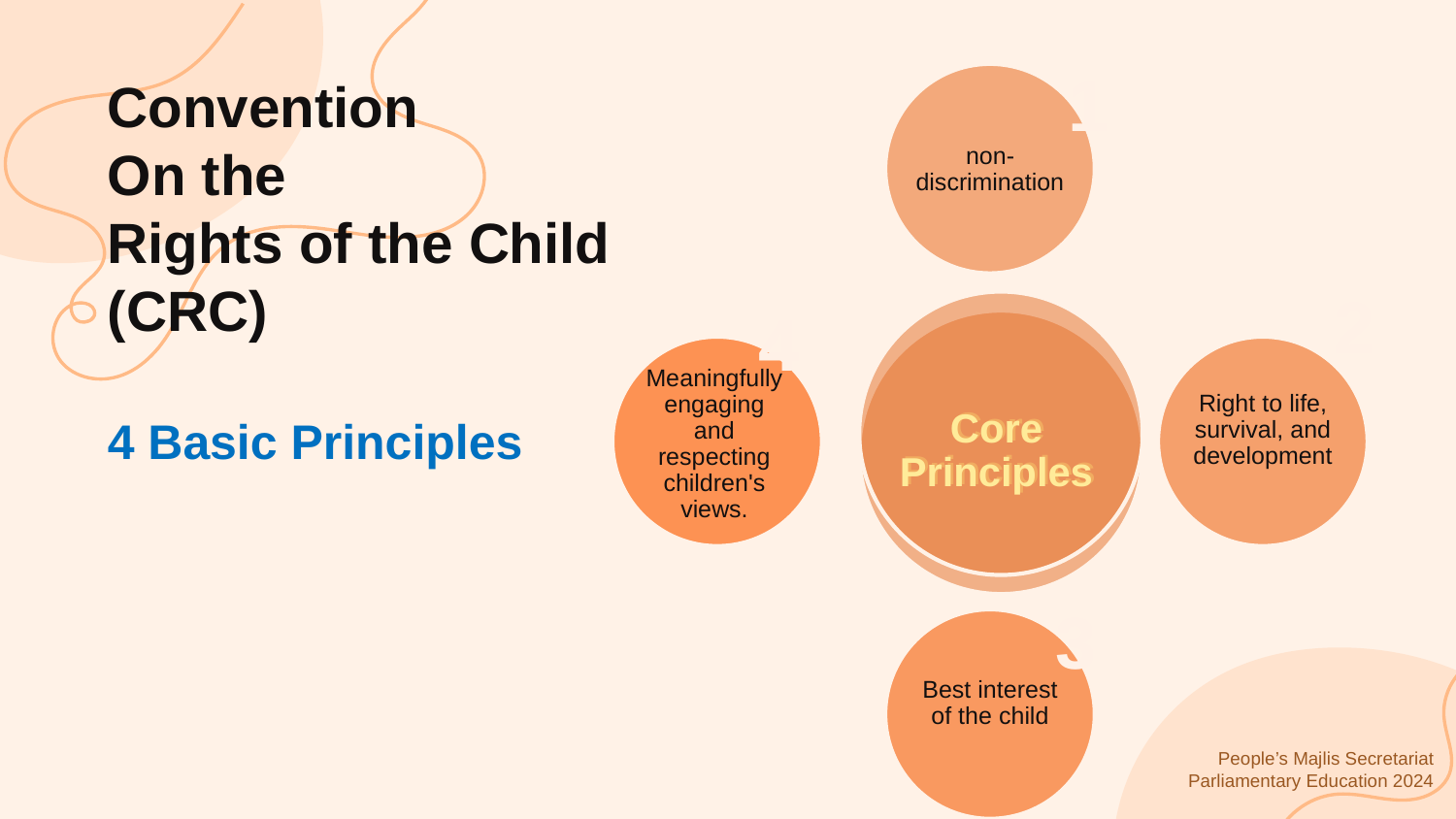

1
Convention
On the
Rights of the Child
(CRC)

4 Basic Principles

non-discrimination

Core Principles
Core Principles

Right to life, survival, and development
Meaningfully engaging and respecting children's views.

Best interest of the child
2
4
3